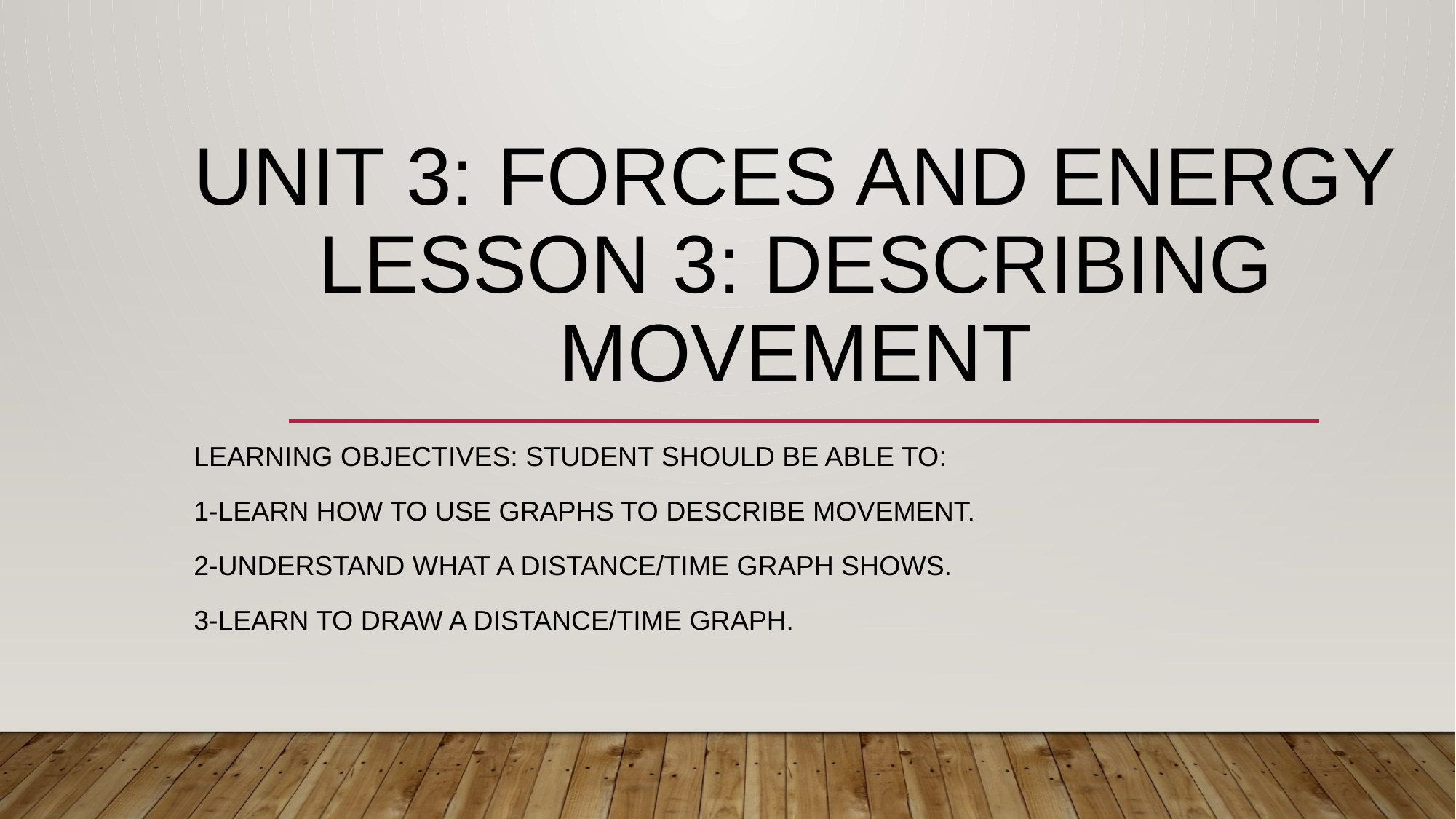

# Unit 3: Forces and Energy Lesson 3: Describing Movement
Learning Objectives: Student should be able to:
1-learn how to use graphs to describe movement.
2-understand what a distance/time graph shows.
3-learn to draw a distance/time graph.